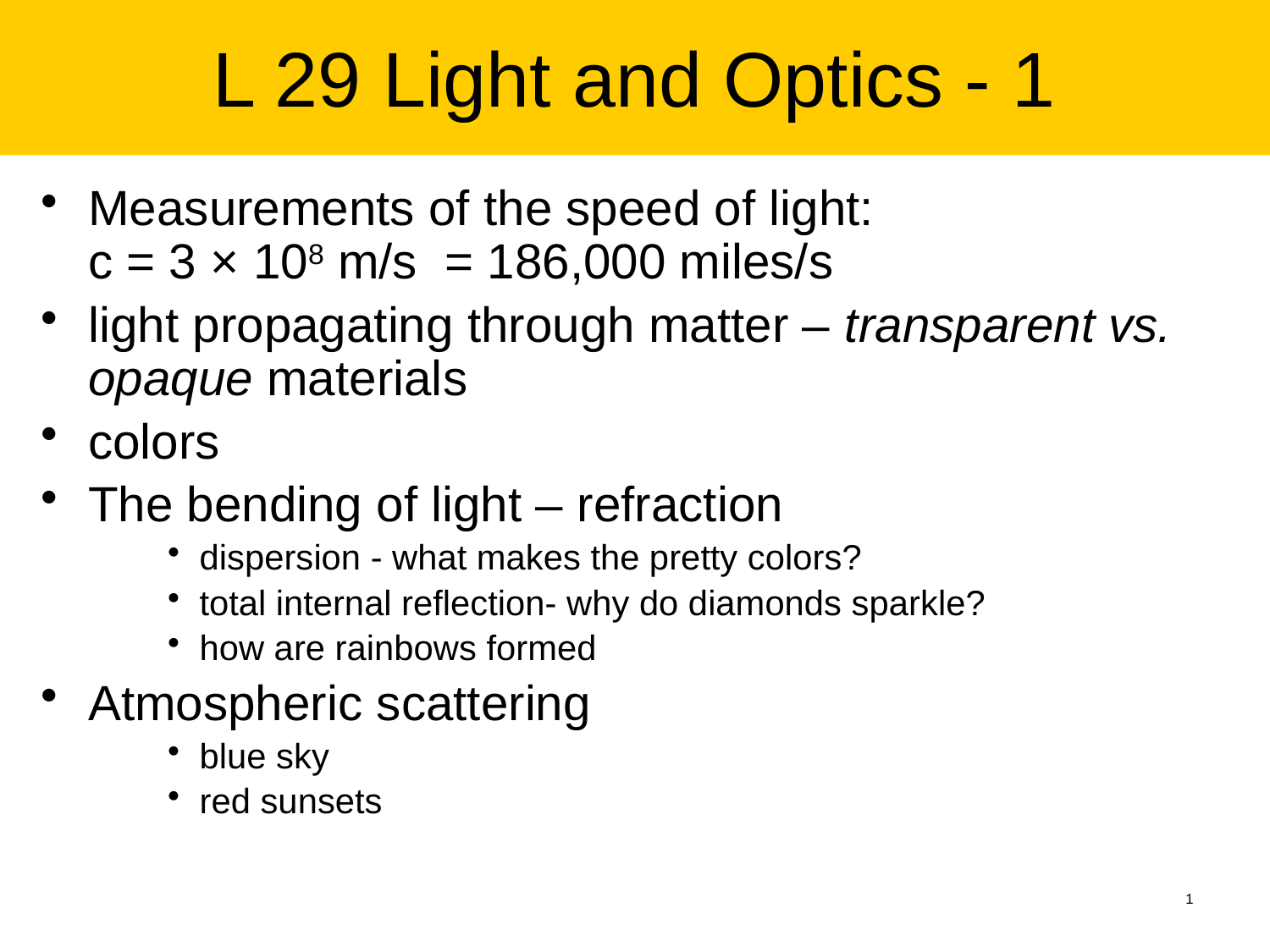

# L 29 Light and Optics - 1
Measurements of the speed of light:
c = 3 × 108 m/s  = 186,000 miles/s
light propagating through matter – transparent vs. opaque materials
colors
The bending of light – refraction
dispersion - what makes the pretty colors?
total internal reflection- why do diamonds sparkle?
how are rainbows formed
Atmospheric scattering
blue sky
red sunsets
1